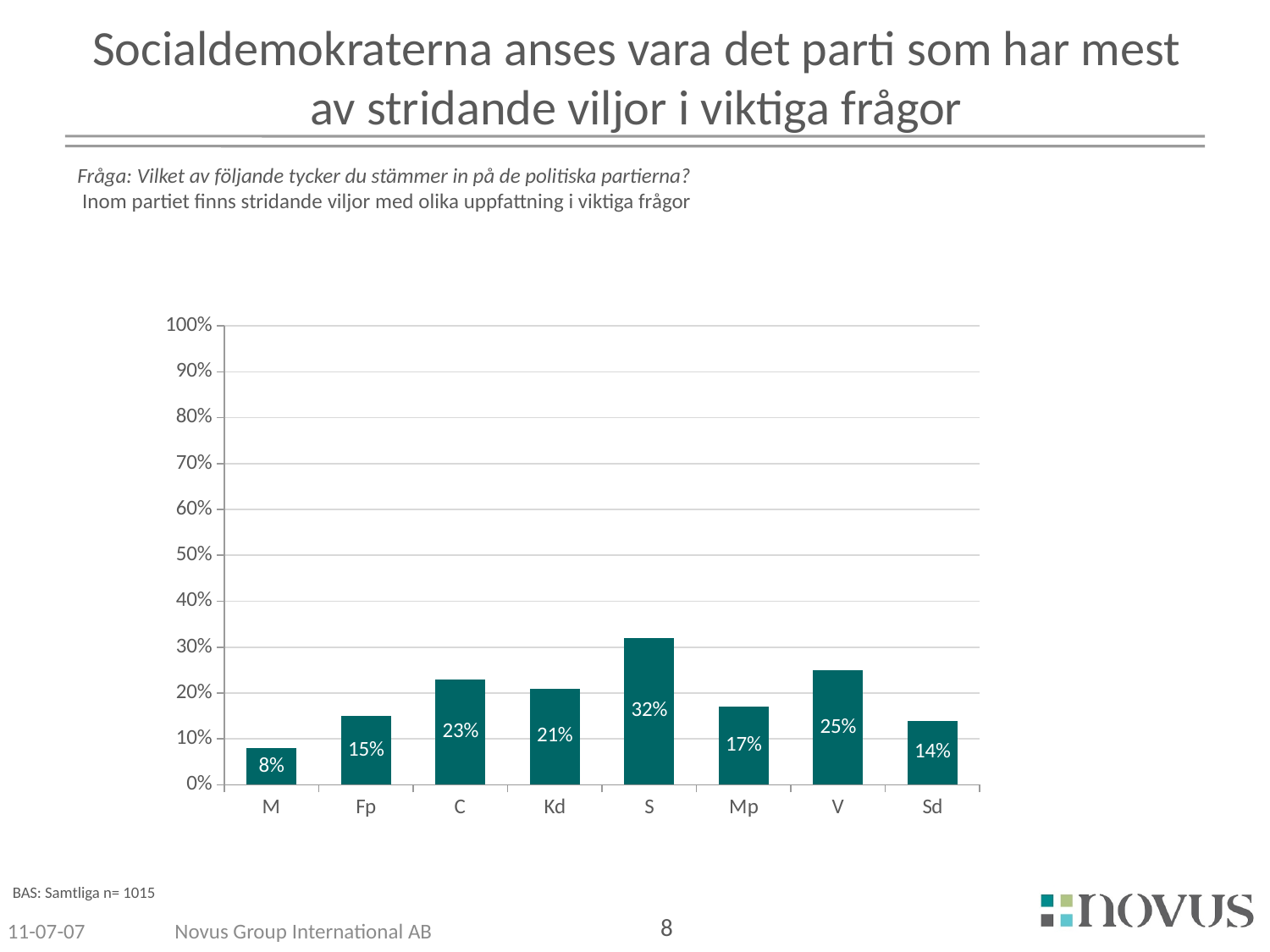

# Socialdemokraterna anses vara det parti som har mest av stridande viljor i viktiga frågor
Fråga: Vilket av följande tycker du stämmer in på de politiska partierna?
 Inom partiet finns stridande viljor med olika uppfattning i viktiga frågor

### Chart

| Category | Kolumn1 |
|---|---|
| M | 0.08 |
| Fp | 0.15 |
| C | 0.23 |
| Kd | 0.21 |
| S | 0.32 |
| Mp | 0.17 |
| V | 0.25 |
| Sd | 0.14 |
BAS: Samtliga n= 1015
11-07-07
Novus Group International AB
8